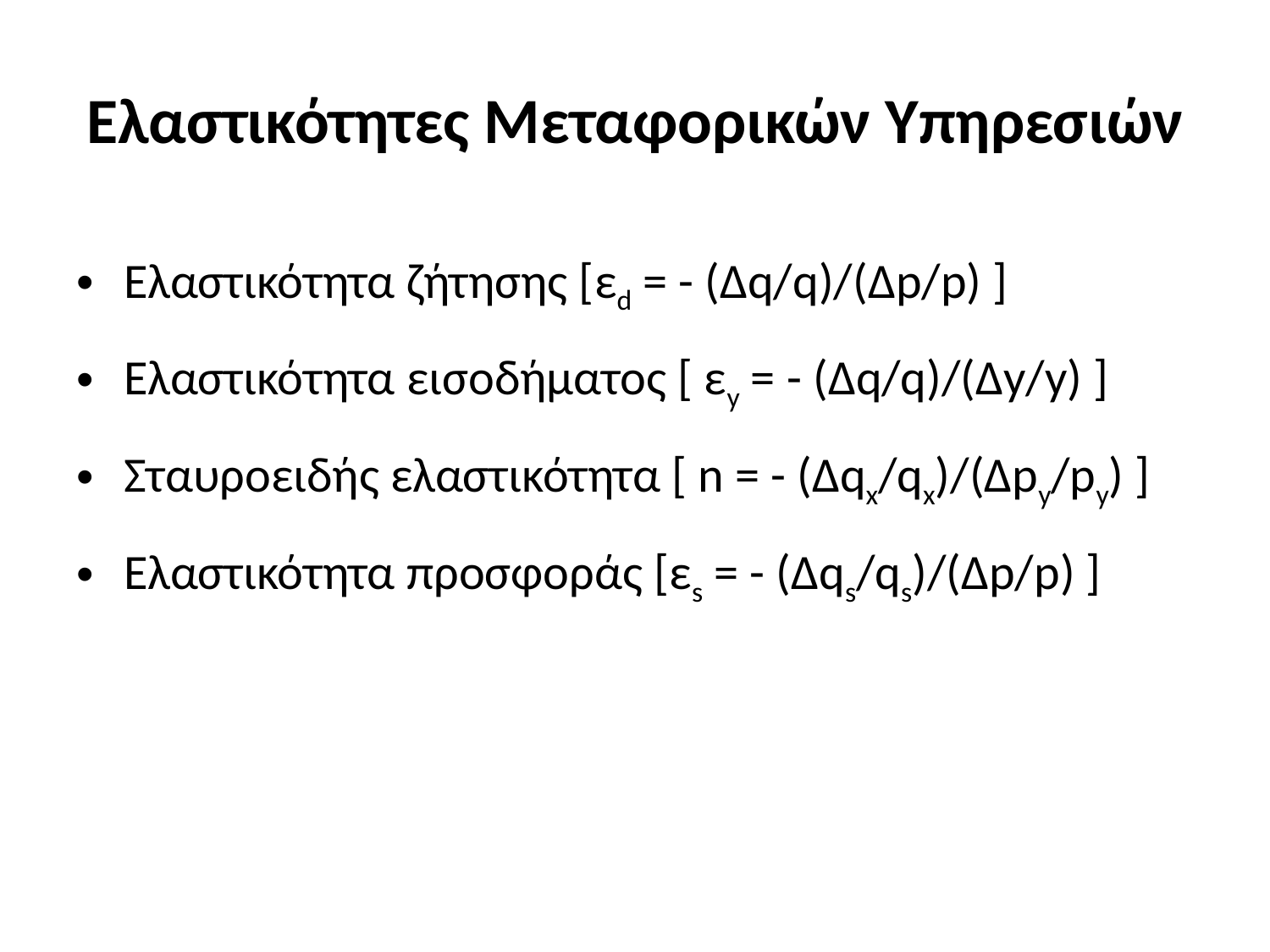

# Ελαστικότητες Μεταφορικών Υπηρεσιών
Ελαστικότητα ζήτησης [εd = - (Δq/q)/(Δp/p) ]
Ελαστικότητα εισοδήματος [ εy = - (Δq/q)/(Δy/y) ]
Σταυροειδής ελαστικότητα [ n = - (Δqx/qx)/(Δpy/py) ]
Ελαστικότητα προσφοράς [εs = - (Δqs/qs)/(Δp/p) ]